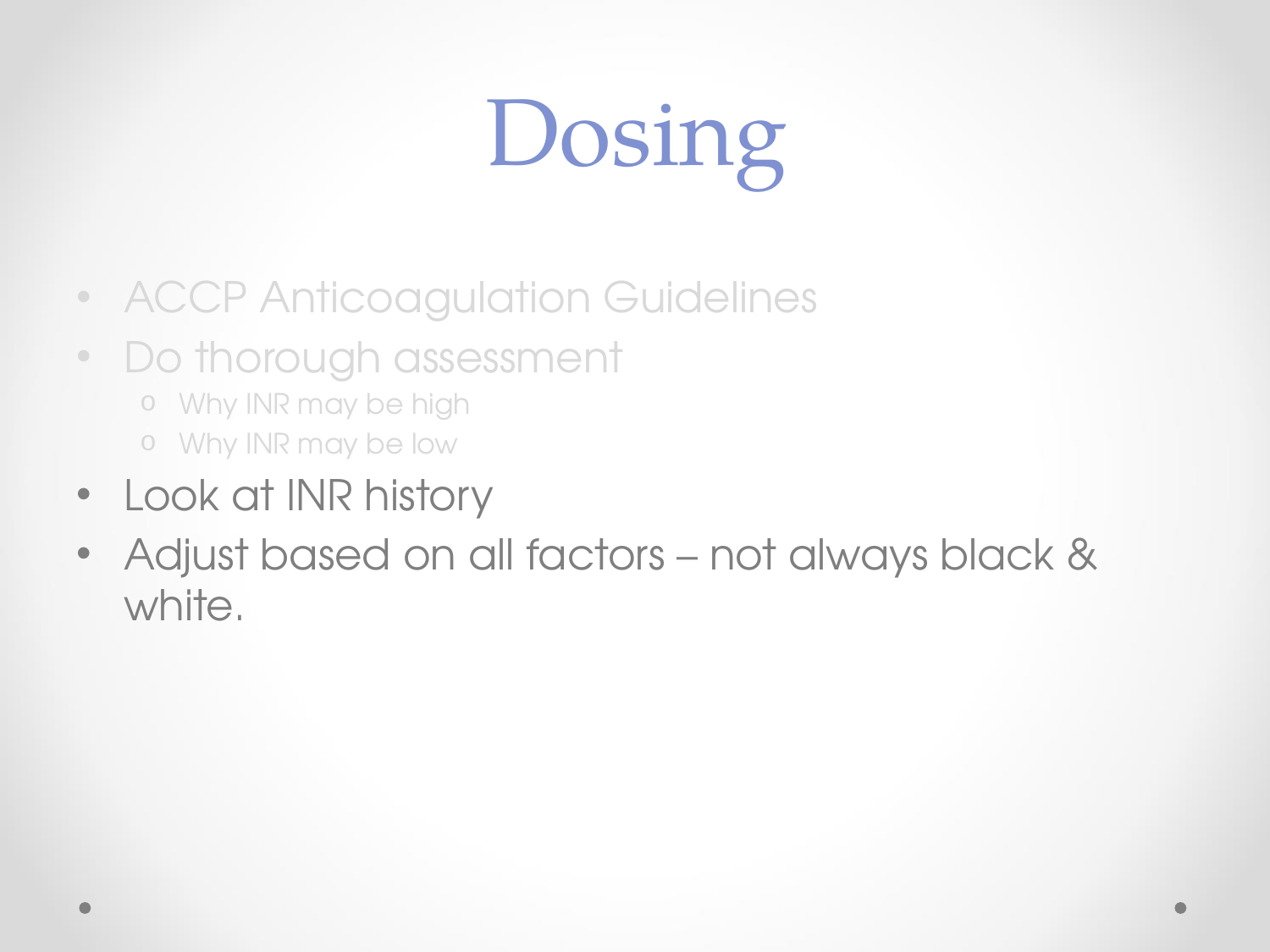

# Dosing
ACCP Anticoagulation Guidelines
Do thorough assessment
Why INR may be high
Why INR may be low
Look at INR history
Adjust based on all factors – not always black & white.